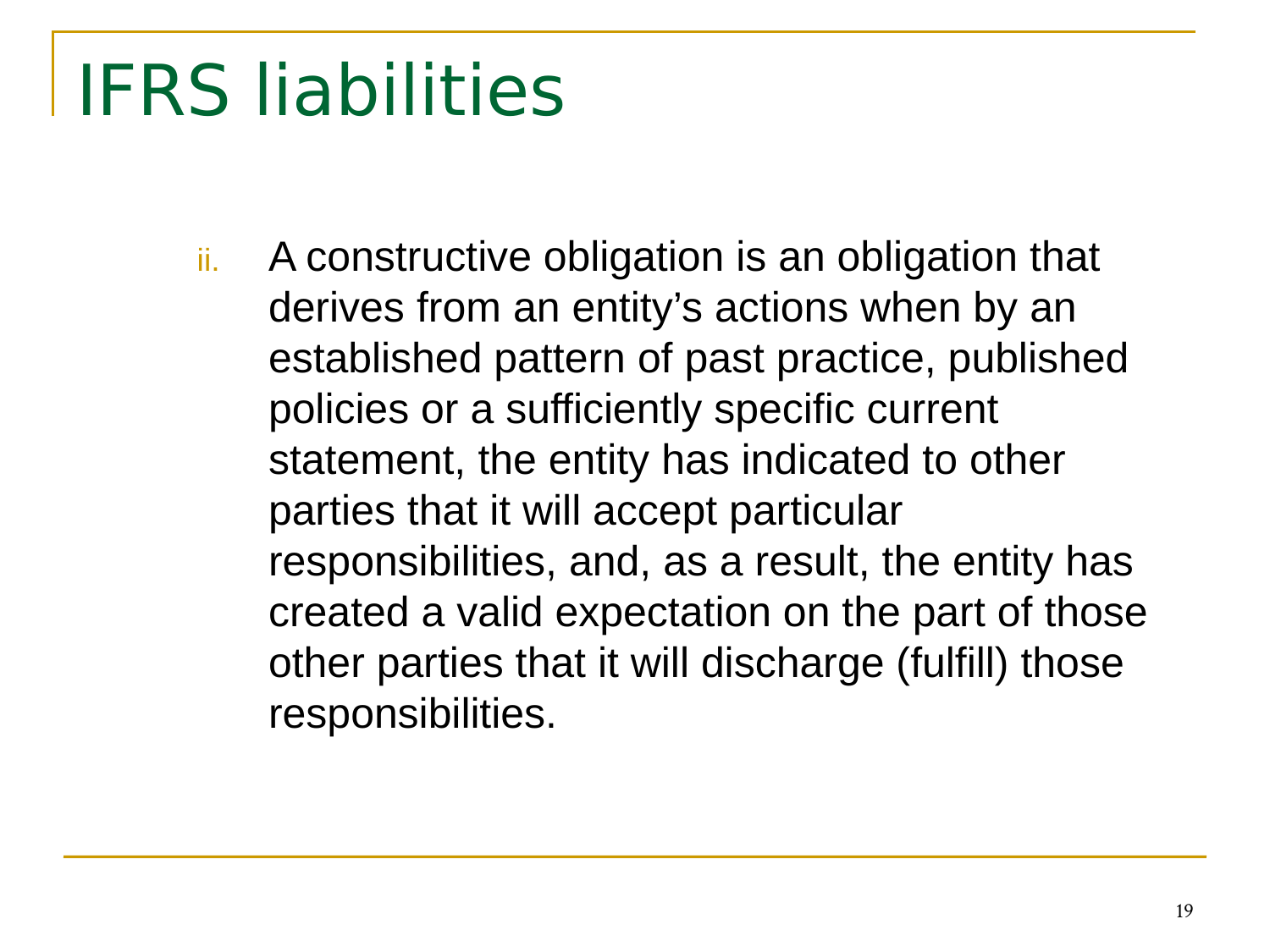

# IFRS liabilities
A constructive obligation is an obligation that derives from an entity’s actions when by an established pattern of past practice, published policies or a sufficiently specific current statement, the entity has indicated to other parties that it will accept particular responsibilities, and, as a result, the entity has created a valid expectation on the part of those other parties that it will discharge (fulfill) those responsibilities.

19